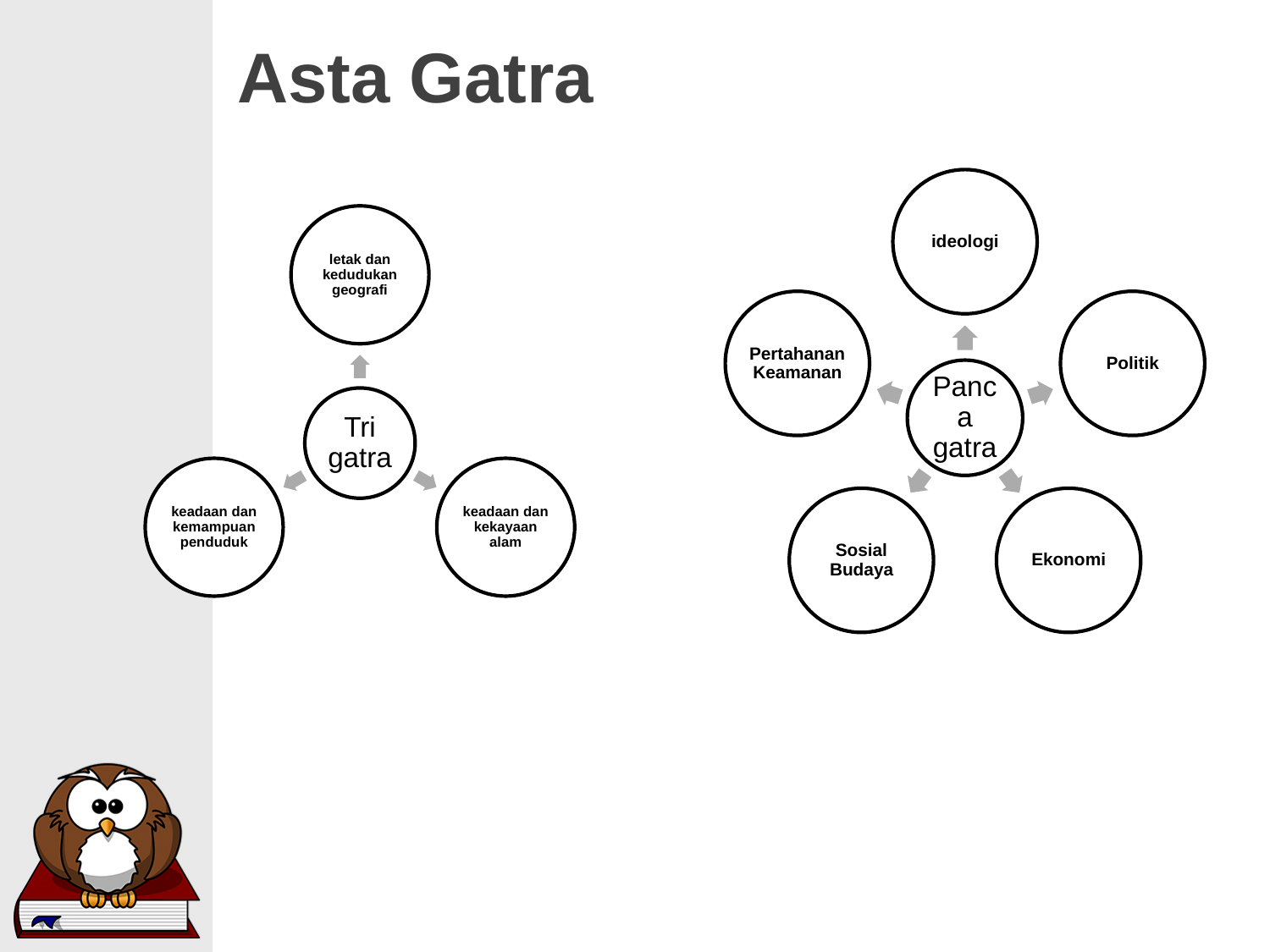

# Asta Gatra
Panca gatra

ideologi

Politik

Ekonomi

Sosial Budaya

Pertahanan Keamanan
Tri gatra

letak dan kedudukan geografi

keadaan dan kekayaan alam

keadaan dan kemampuan penduduk